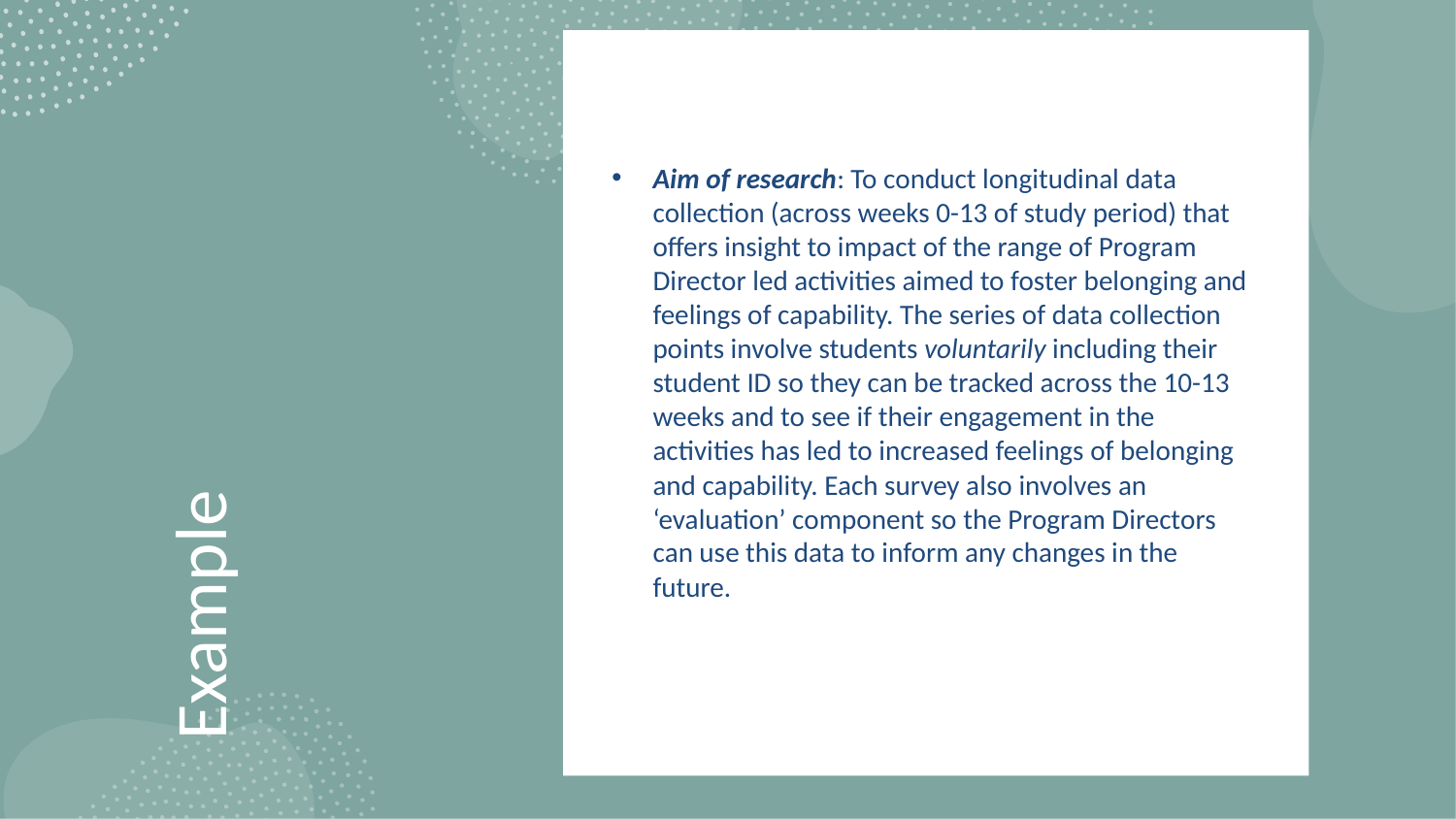

Aim of research: To conduct longitudinal data collection (across weeks 0-13 of study period) that offers insight to impact of the range of Program Director led activities aimed to foster belonging and feelings of capability. The series of data collection points involve students voluntarily including their student ID so they can be tracked across the 10-13 weeks and to see if their engagement in the activities has led to increased feelings of belonging and capability. Each survey also involves an ‘evaluation’ component so the Program Directors can use this data to inform any changes in the future.

# Example